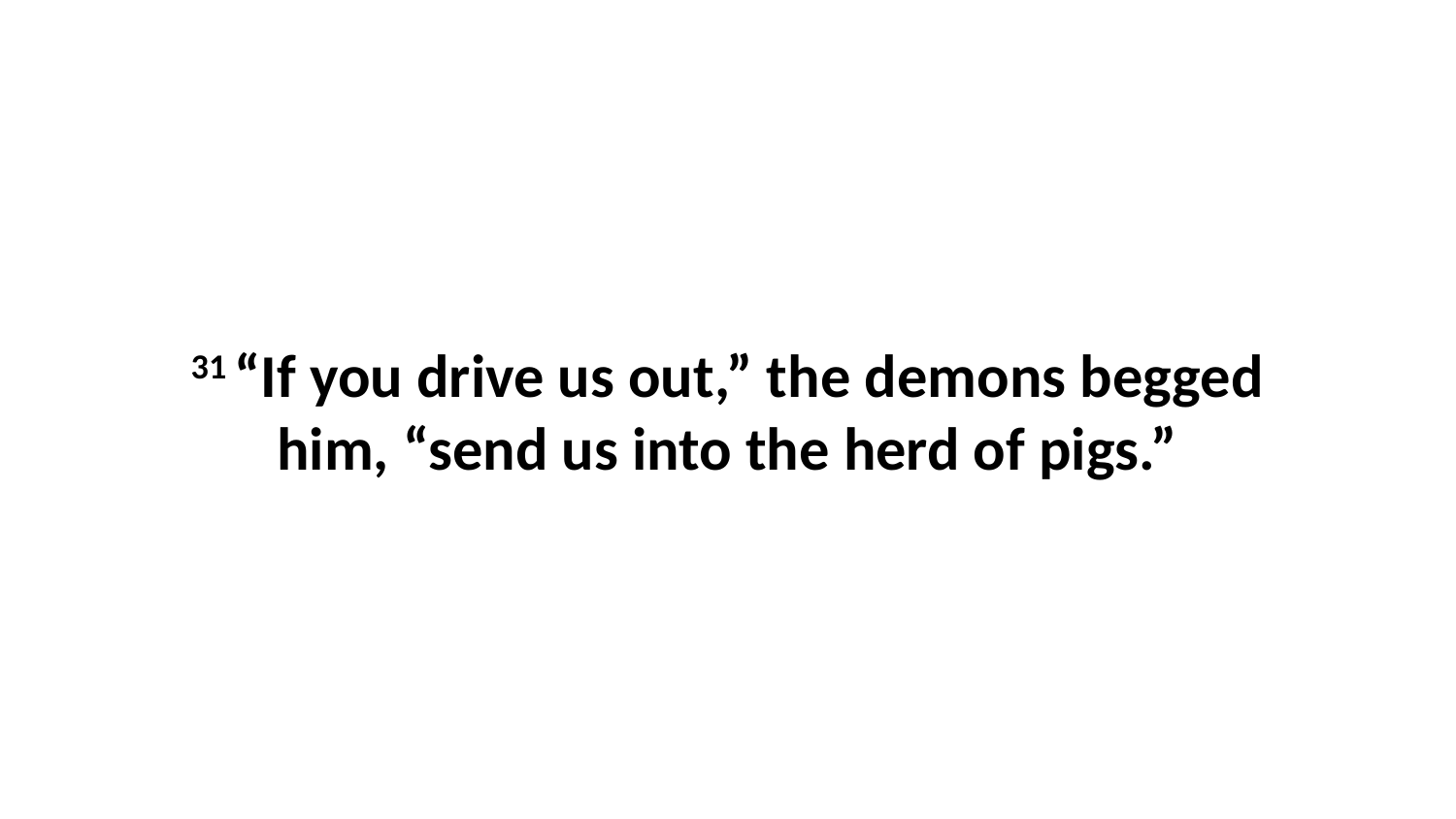

31 “If you drive us out,” the demons begged him, “send us into the herd of pigs.”